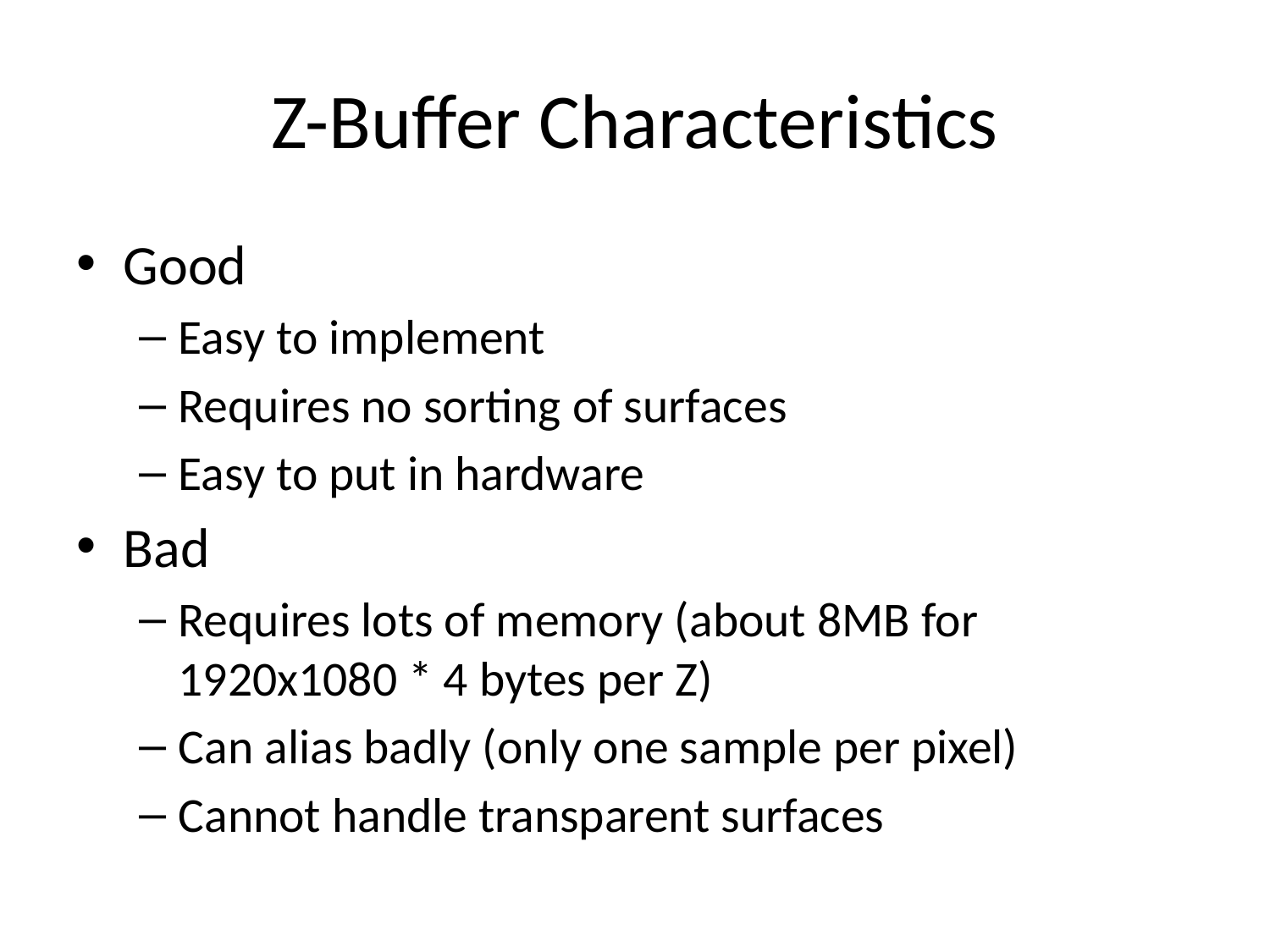

# Z-Buffer Characteristics
Good
Easy to implement
Requires no sorting of surfaces
Easy to put in hardware
Bad
Requires lots of memory (about 8MB for 1920x1080 * 4 bytes per Z)
Can alias badly (only one sample per pixel)
Cannot handle transparent surfaces